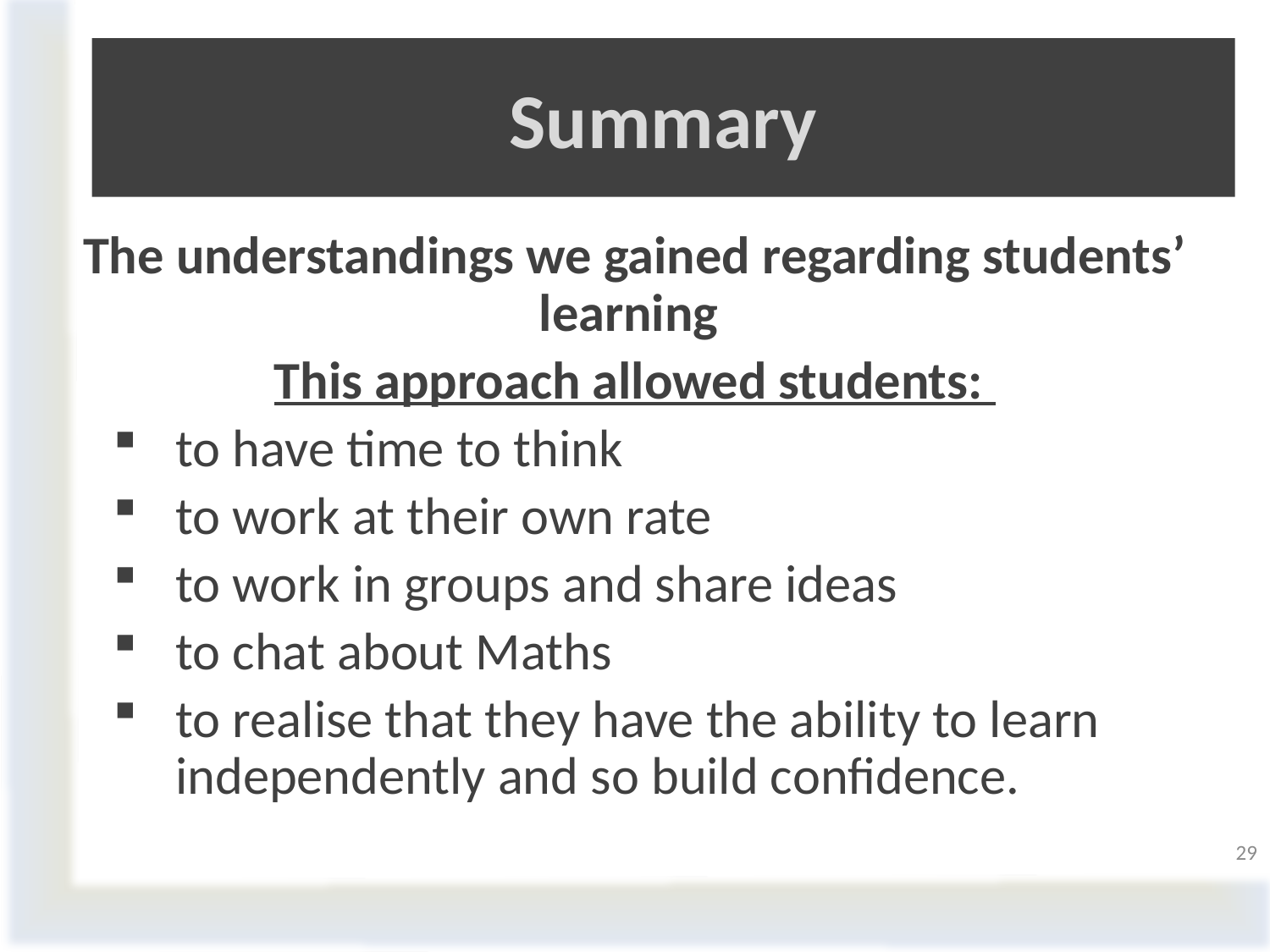

# Summary
The understandings we gained regarding students’ learning
This approach allowed students:
to have time to think
to work at their own rate
to work in groups and share ideas
to chat about Maths
to realise that they have the ability to learn independently and so build confidence.

29